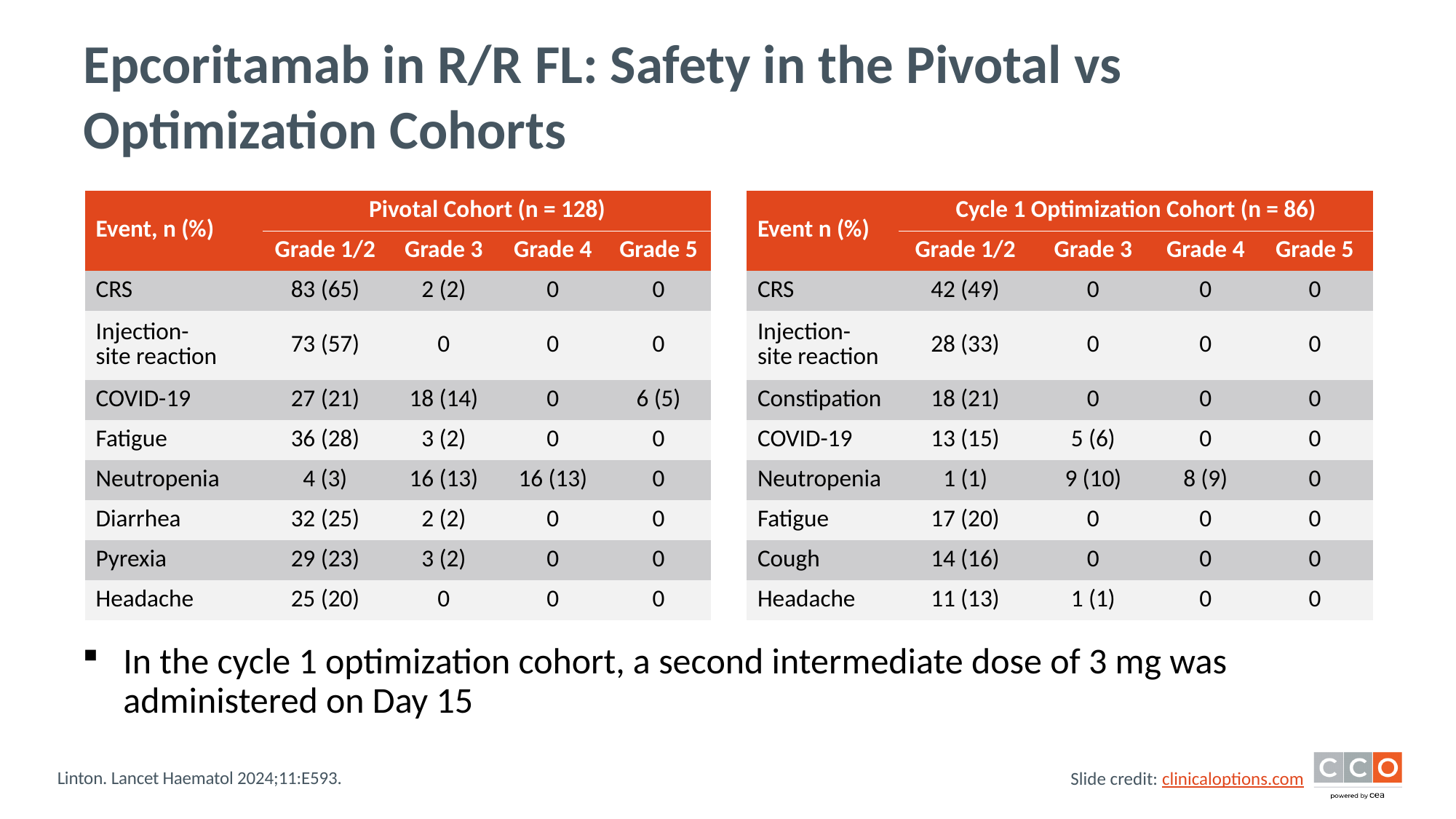

# Epcoritamab in R/R FL: Safety in the Pivotal vs Optimization Cohorts
| Event, n (%) | ​Pivotal Cohort (n = 128)​ |  |  |  |
| --- | --- | --- | --- | --- |
|  | Grade 1/2 | Grade 3​ | Grade 4​ | Grade 5​ |
| CRS​ | 83 (65)​ | 2 (2)​ | 0​ | 0​ |
| Injection-site reaction​ | 73 (57)​ | 0​ | 0​ | 0​ |
| COVID-19​ | 27 (21)​ | 18 (14)​ | 0​ | 6 (5)​ |
| Fatigue​ | 36 (28)​ | 3 (2)​ | 0​ | 0​ |
| Neutropenia​ | 4 (3)​ | 16 (13)​ | 16 (13)​ | 0​ |
| Diarrhea​ | 32 (25)​ | 2 (2)​ | 0​ | 0​ |
| Pyrexia​ | 29 (23)​ | 3 (2)​ | 0​ | 0​ |
| Headache​ | 25 (20)​ | 0​ | 0​ | 0​ |
| ​Event n (%) | Cycle 1 Optimization Cohort (n = 86)​ |  |  |  |
| --- | --- | --- | --- | --- |
|  | Grade 1/2 | Grade 3​ | Grade 4​ | Grade 5​ |
| CRS​ | 42 (49)​ | 0​ | 0​ | 0​ |
| Injection-site reaction​ | 28 (33)​ | 0​ | 0​ | 0​ |
| Constipation​ | 18 (21)​ | 0​ | 0​ | 0​ |
| COVID-19​ | 13 (15)​ | 5 (6)​ | 0​ | 0​ |
| Neutropenia​ | 1 (1)​ | 9 (10)​ | 8 (9)​ | 0​ |
| Fatigue​ | 17 (20)​ | 0​ | 0​ | 0​ |
| Cough​ | 14 (16)​ | 0​ | 0​ | 0​ |
| Headache​ | 11 (13)​ | 1 (1)​ | 0​ | 0​ |

In the cycle 1 optimization cohort, a second intermediate dose of 3 mg was administered on Day 15

Linton. Lancet Haematol 2024;11:E593.